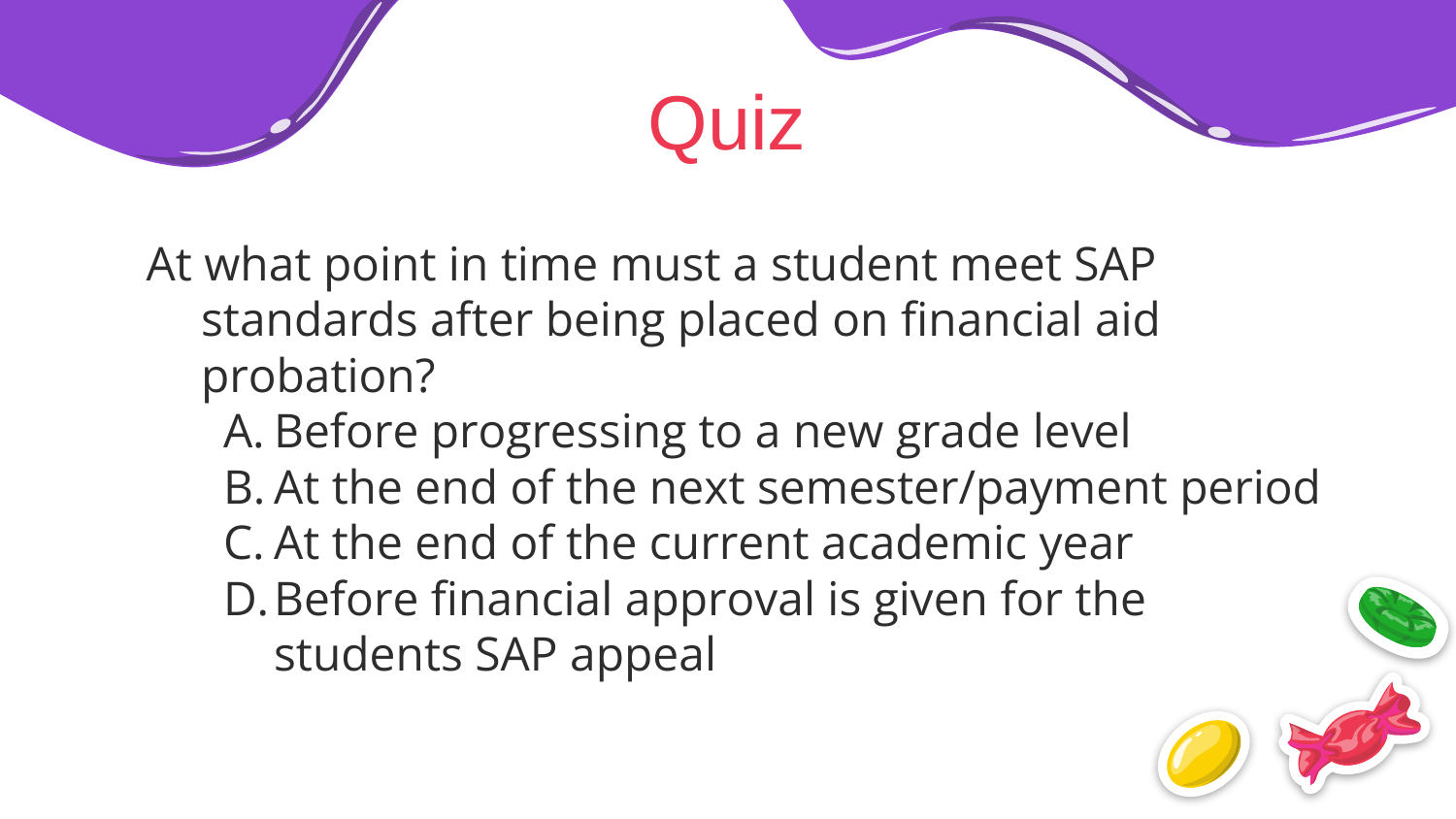

# Quiz
At what point in time must a student meet SAP standards after being placed on financial aid probation?
Before progressing to a new grade level
At the end of the next semester/payment period
At the end of the current academic year
Before financial approval is given for the students SAP appeal